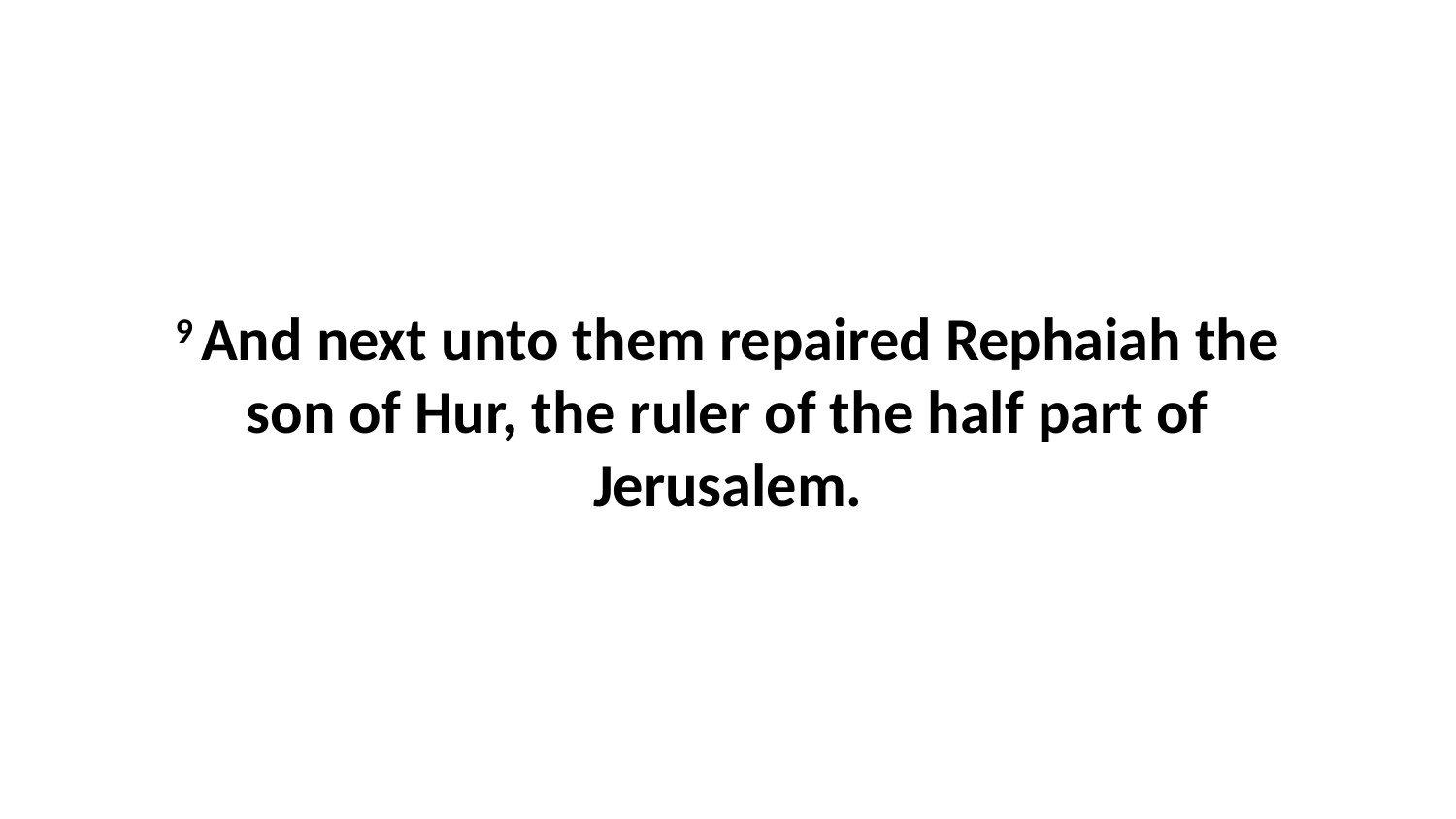

9 And next unto them repaired Rephaiah the son of Hur, the ruler of the half part of Jerusalem.